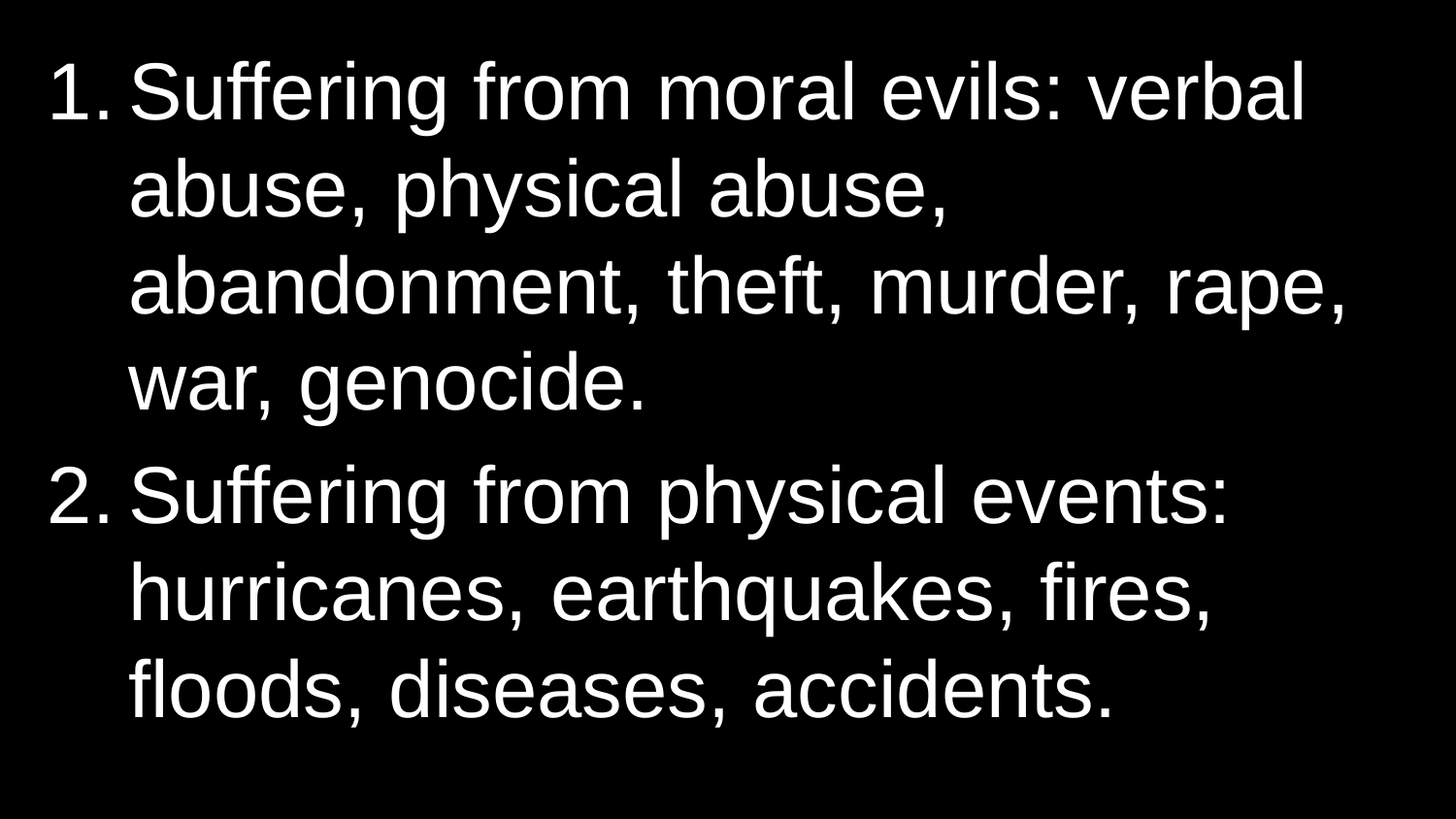

Suffering from moral evils: verbal abuse, physical abuse, abandonment, theft, murder, rape, war, genocide.
Suffering from physical events: hurricanes, earthquakes, fires, floods, diseases, accidents.